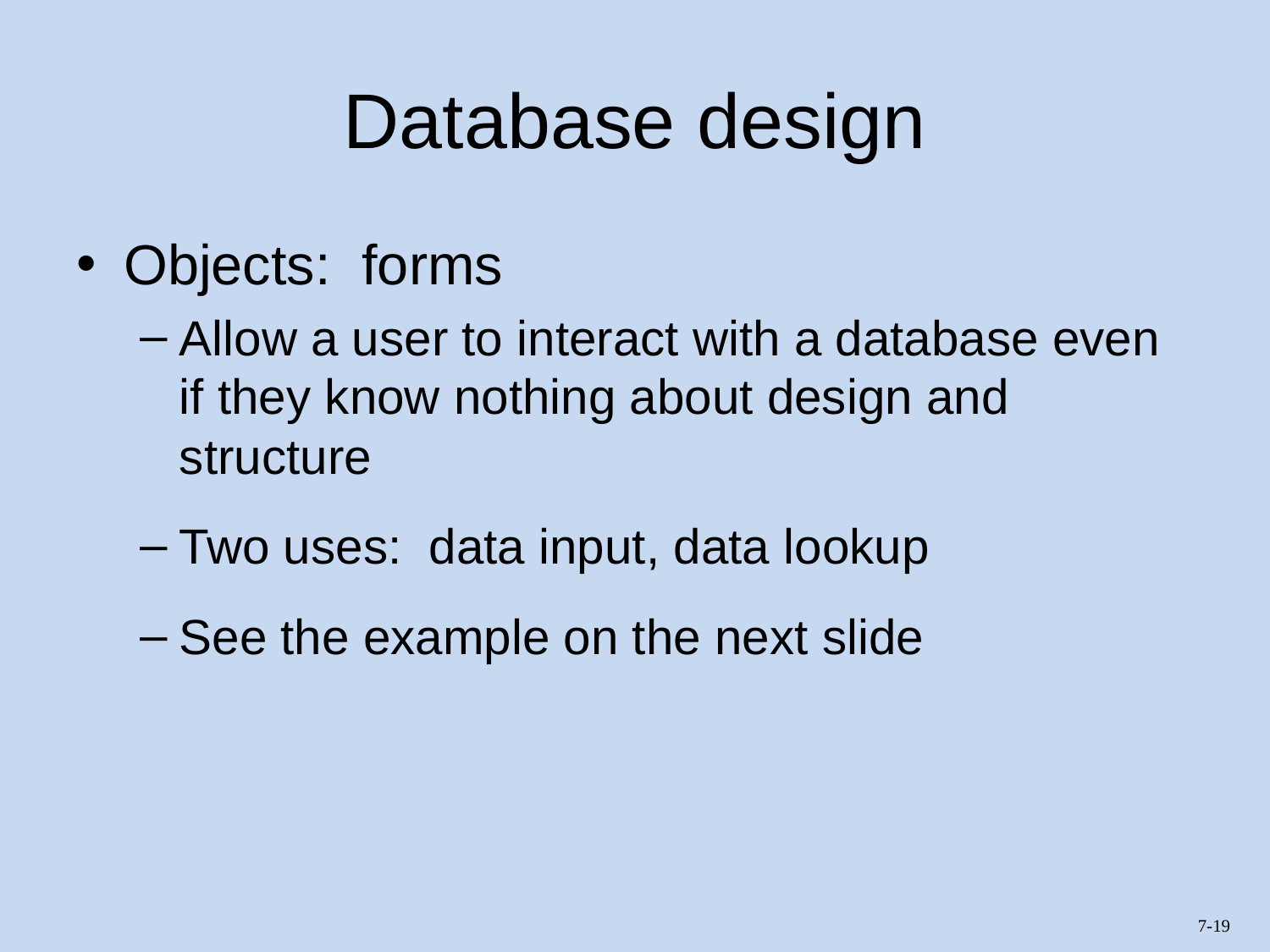

# Database design
Objects:  forms
Allow a user to interact with a database even if they know nothing about design and structure
Two uses:  data input, data lookup
See the example on the next slide